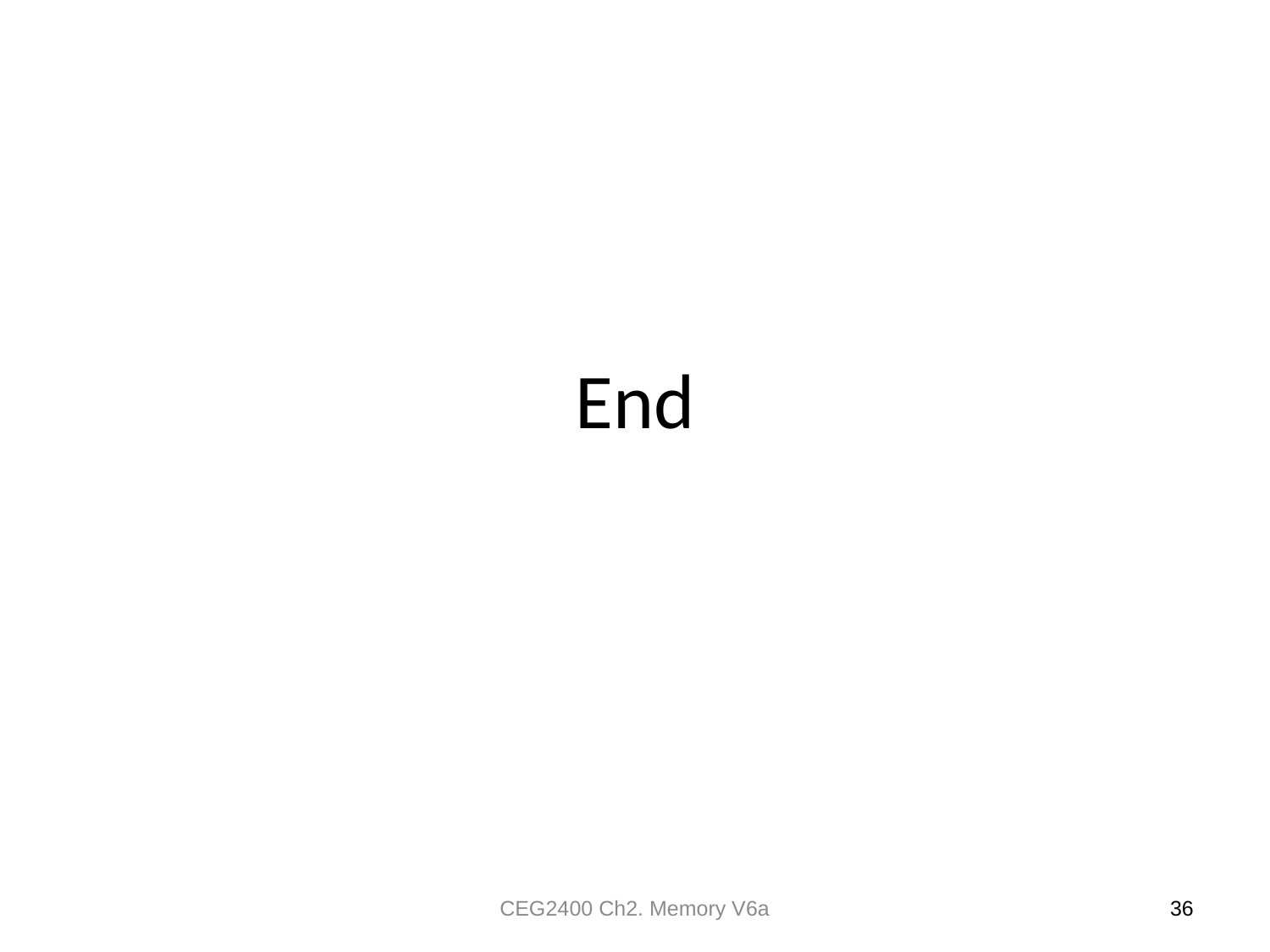

# End

CEG2400 Ch2. Memory V6a
36